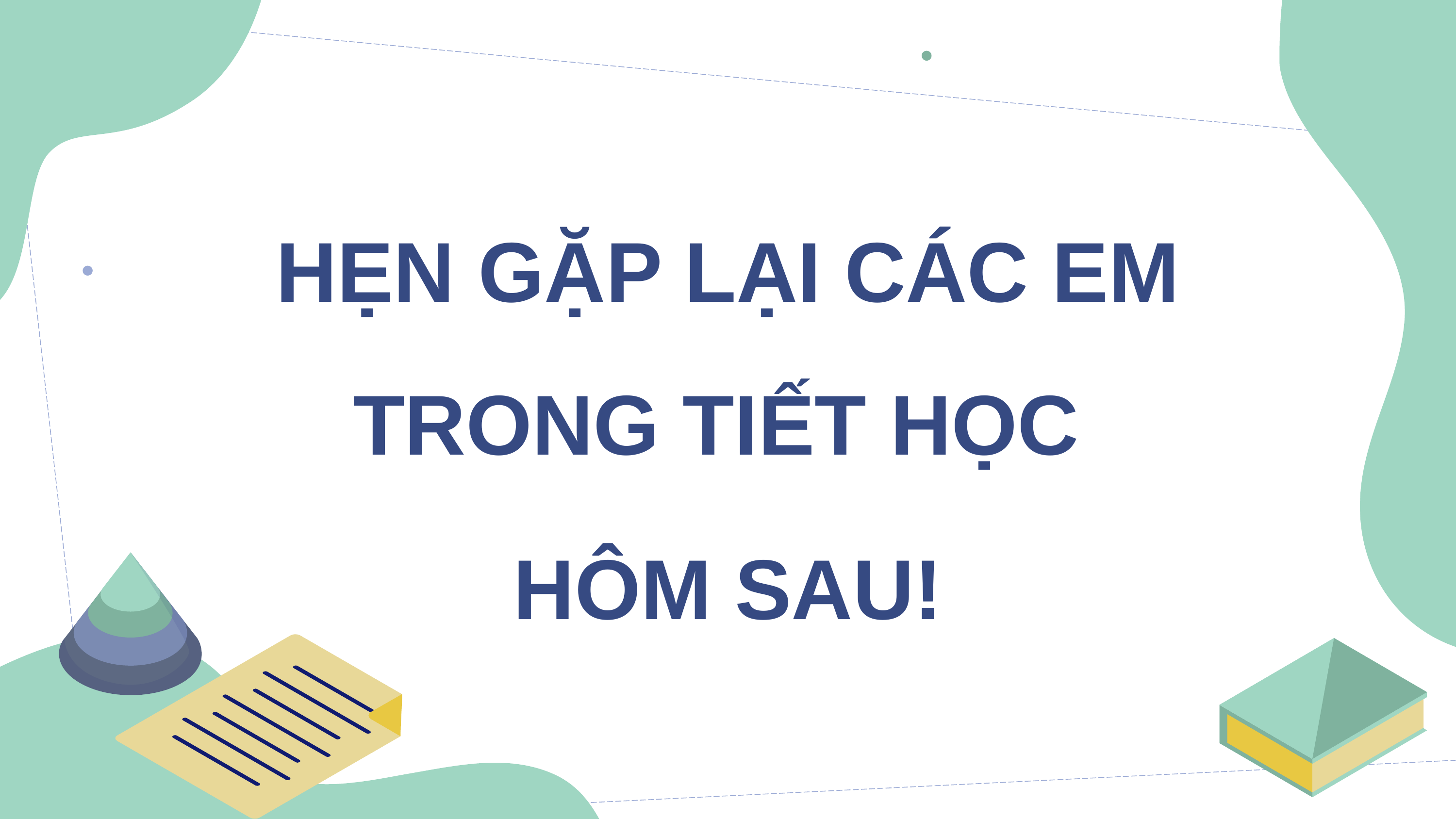

HẸN GẶP LẠI CÁC EM TRONG TIẾT HỌC
HÔM SAU!